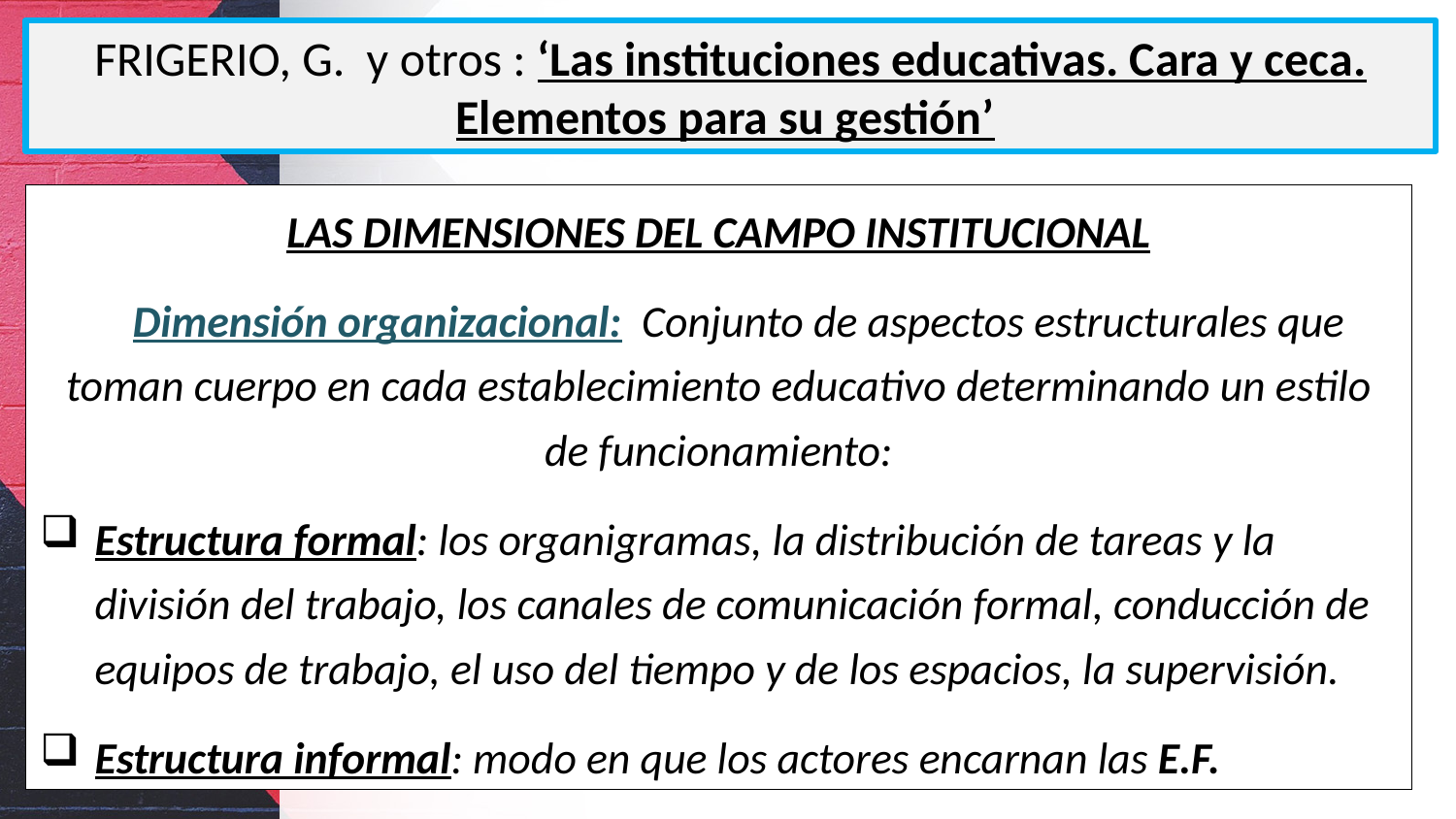

FRIGERIO, G.  y otros : ‘Las instituciones educativas. Cara y ceca. Elementos para su gestión’
LAS DIMENSIONES DEL CAMPO INSTITUCIONAL
    Dimensión organizacional:  Conjunto de aspectos estructurales que toman cuerpo en cada establecimiento educativo determinando un estilo de funcionamiento:
Estructura formal: los organigramas, la distribución de tareas y la división del trabajo, los canales de comunicación formal, conducción de equipos de trabajo, el uso del tiempo y de los espacios, la supervisión.
Estructura informal: modo en que los actores encarnan las E.F.